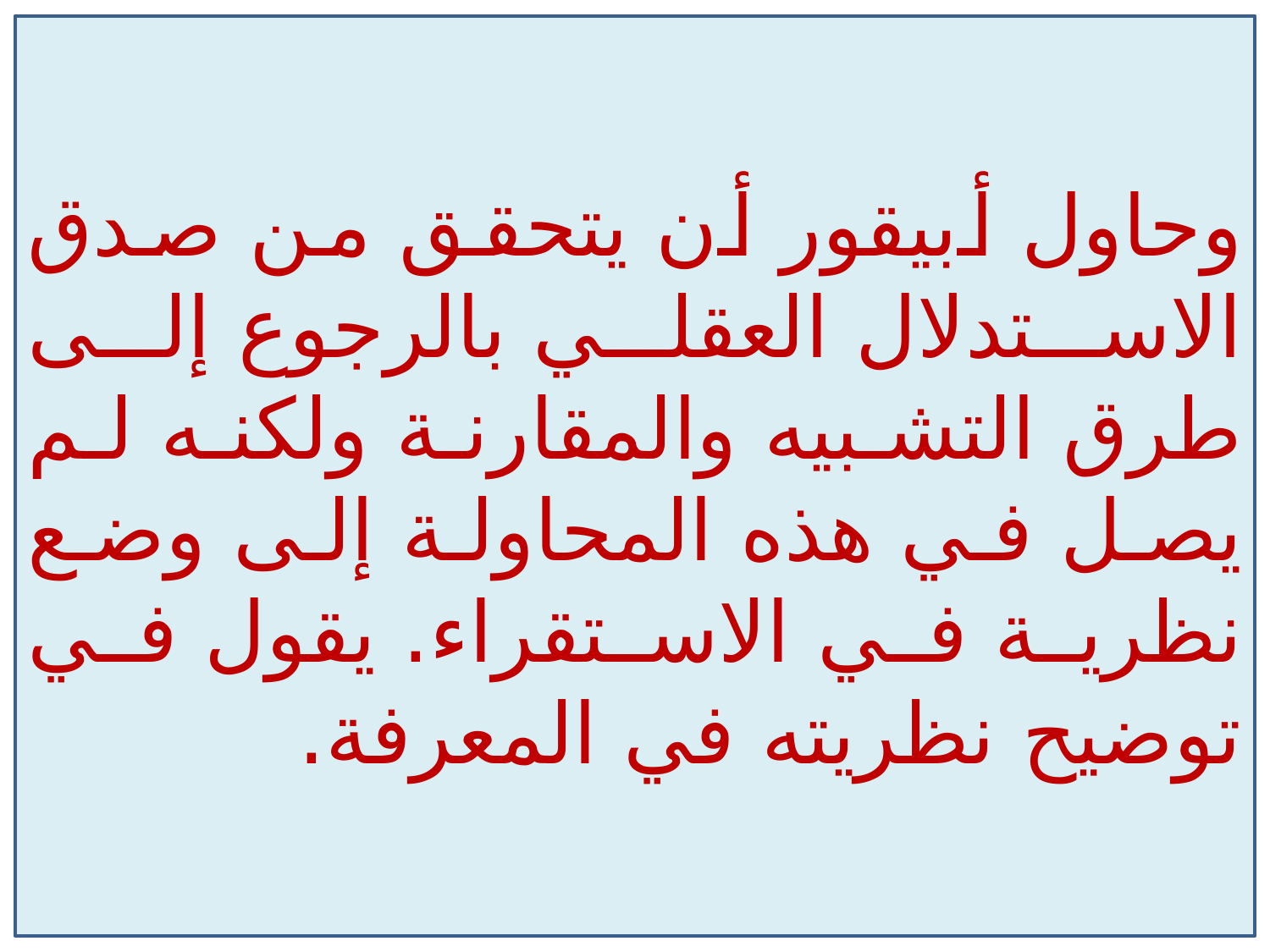

وحاول أبيقور أن يتحقق من صدق الاستدلال العقلي بالرجوع إلى طرق التشبيه والمقارنة ولكنه لم يصل في هذه المحاولة إلى وضع نظرية في الاستقراء. يقول في توضيح نظريته في المعرفة.